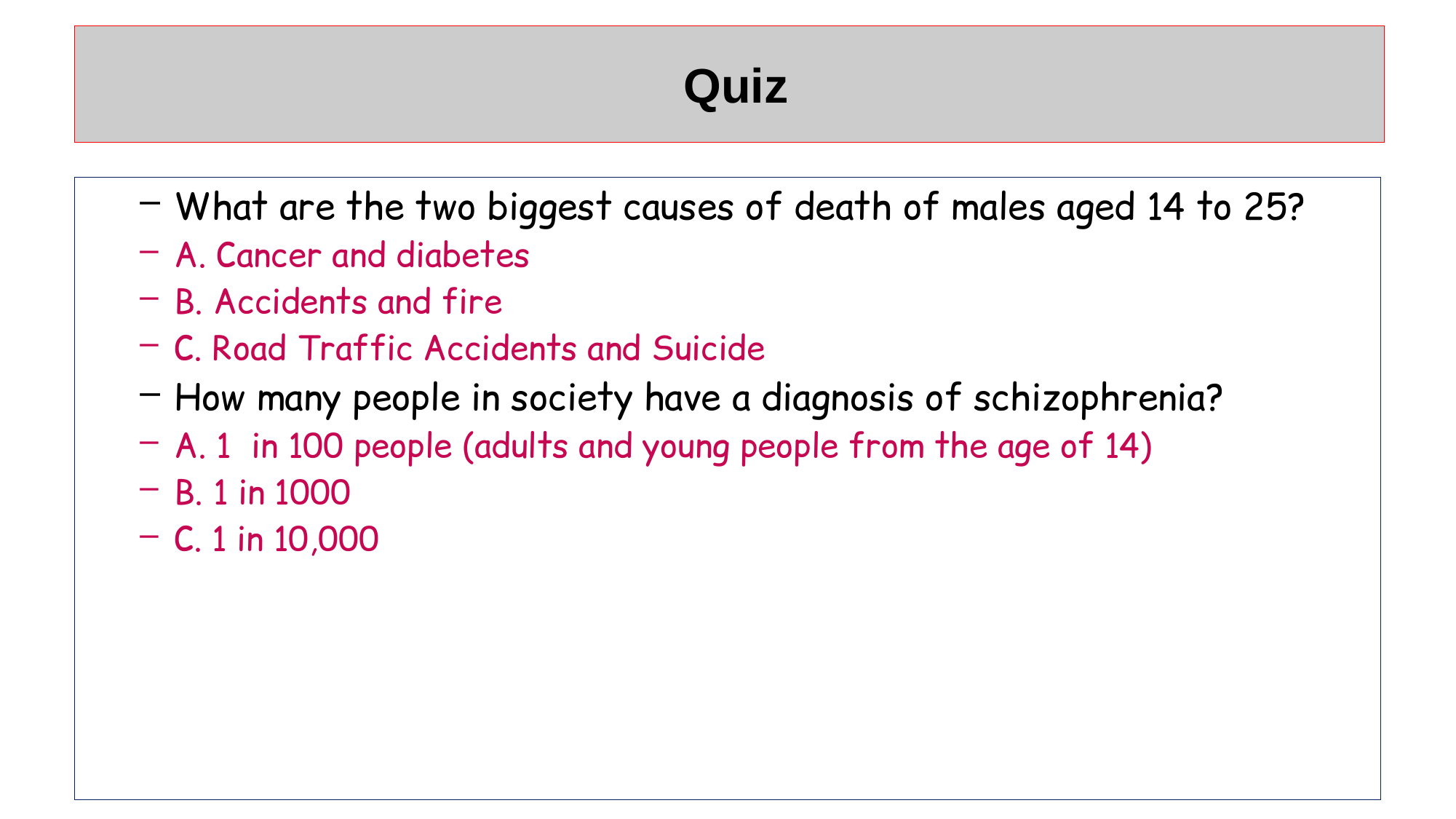

# Quiz
What are the two biggest causes of death of males aged 14 to 25?
A. Cancer and diabetes
B. Accidents and fire
C. Road Traffic Accidents and Suicide
How many people in society have a diagnosis of schizophrenia?
A. 1  in 100 people (adults and young people from the age of 14)
B. 1 in 1000
C. 1 in 10,000